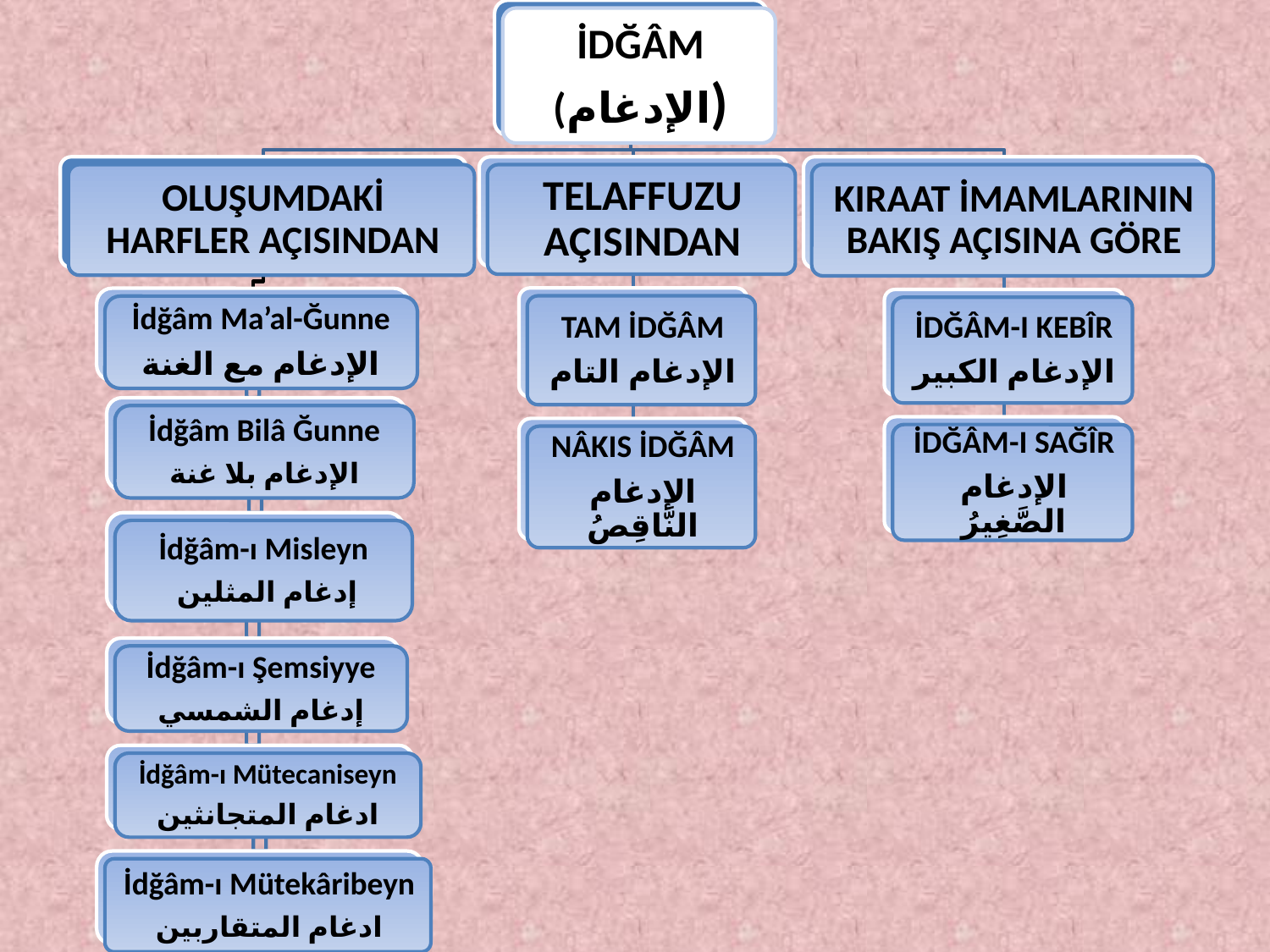

İDĞÂM
(الإدغام)
OLUŞUMDAKİ HARFLER AÇISINDAN
İdğâm Ma’al-Ğunne
الإدغام مع الغنة
İdğâm Bilâ Ğunne
الإدغام بلا غنة
İdğâm-ı Misleyn
 إدغام المثلين
İdğâm-ı Şemsiyye
إدغام الشمسي
İdğâm-ı Mütecaniseyn
ادغام المتجانثين
İdğâm-ı Mütekâribeyn
ادغام المتقاربين
TELAFFUZU AÇISINDAN
TAM İDĞÂM
الإدغام التام
NÂKIS İDĞÂM
الإدغام النَّاقِصُ
KIRAAT İMAMLARININ BAKIŞ AÇISINA GÖRE
İDĞÂM-I KEBÎR
الإدغام الكبير
İDĞÂM-I SAĞÎR
الإدغام الصَّغِيرُ